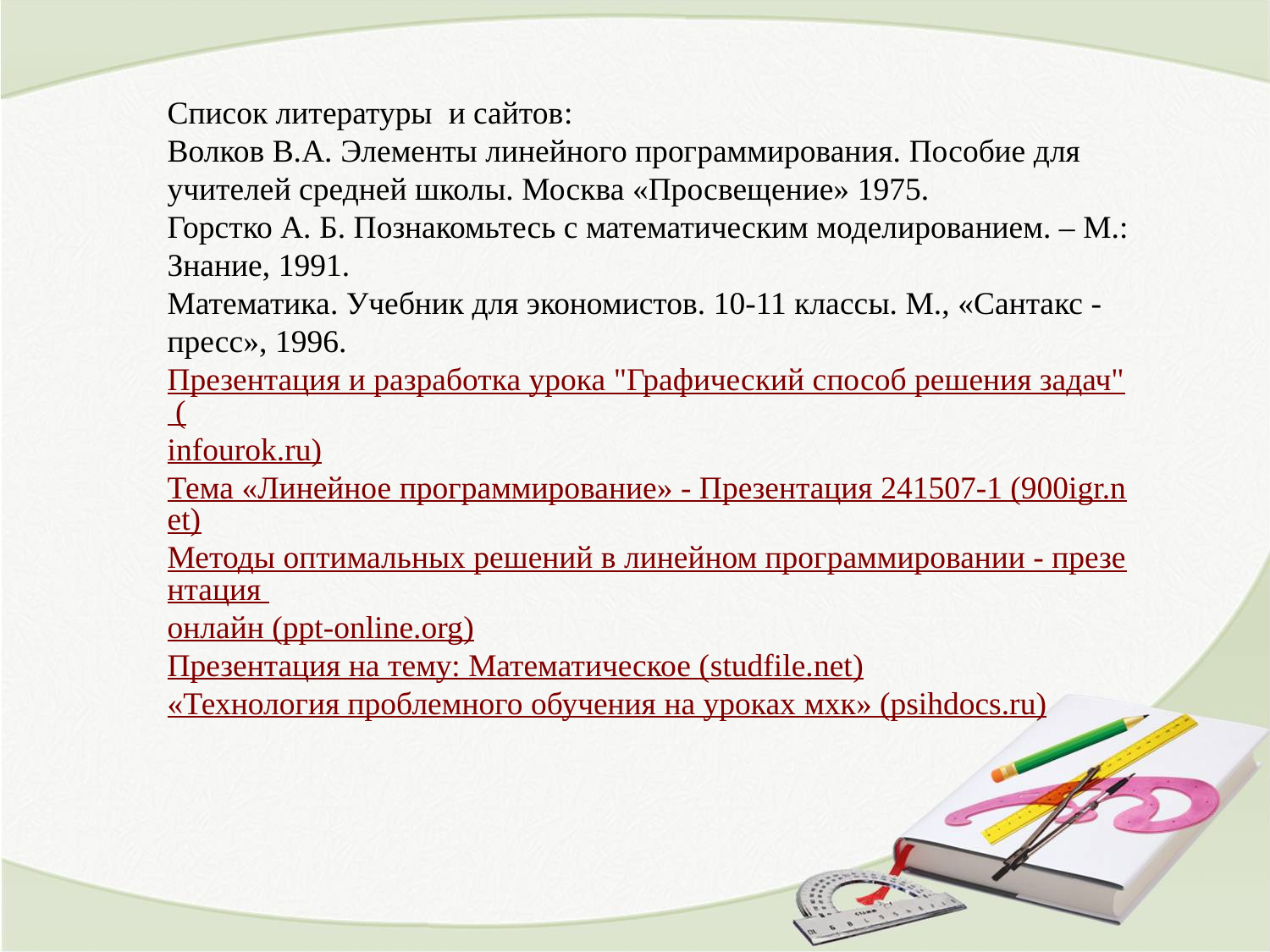

Список литературы  и сайтов:
Волков В.А. Элементы линейного программирования. Пособие для учителей средней школы. Москва «Просвещение» 1975.
Горстко А. Б. Познакомьтесь с математическим моделированием. – М.: Знание, 1991.
Математика. Учебник для экономистов. 10-11 классы. М., «Сантакс - пресс», 1996.
Презентация и разработка урока "Графический способ решения задач" (infourok.ru)
Тема «Линейное программирование» - Презентация 241507-1 (900igr.net)
Методы оптимальных решений в линейном программировании - презентация онлайн (ppt-online.org)
Презентация на тему: Математическое (studfile.net)
«Технология проблемного обучения на уроках мхк» (psihdocs.ru)